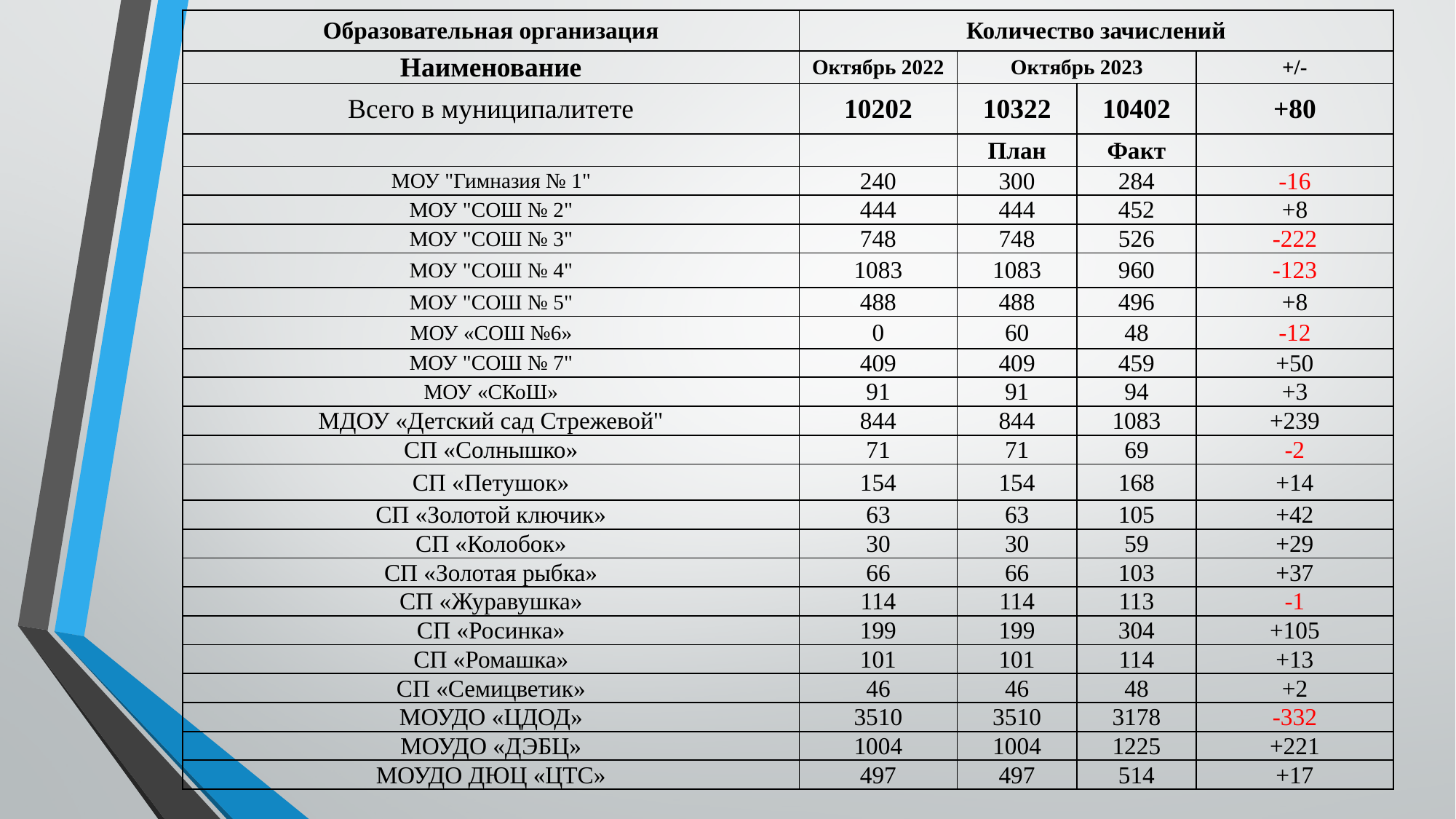

| Образовательная организация | Количество зачислений |  |  |  |
| --- | --- | --- | --- | --- |
| Наименование | Октябрь 2022 | Октябрь 2023 |  | +/- |
| Всего в муниципалитете | 10202 | 10322 | 10402 | +80 |
|  |  | План | Факт |  |
| МОУ "Гимназия № 1" | 240 | 300 | 284 | -16 |
| МОУ "СОШ № 2" | 444 | 444 | 452 | +8 |
| МОУ "СОШ № 3" | 748 | 748 | 526 | -222 |
| МОУ "СОШ № 4" | 1083 | 1083 | 960 | -123 |
| МОУ "СОШ № 5" | 488 | 488 | 496 | +8 |
| МОУ «СОШ №6» | 0 | 60 | 48 | -12 |
| МОУ "СОШ № 7" | 409 | 409 | 459 | +50 |
| МОУ «СКоШ» | 91 | 91 | 94 | +3 |
| МДОУ «Детский сад Стрежевой" | 844 | 844 | 1083 | +239 |
| СП «Солнышко» | 71 | 71 | 69 | -2 |
| СП «Петушок» | 154 | 154 | 168 | +14 |
| СП «Золотой ключик» | 63 | 63 | 105 | +42 |
| СП «Колобок» | 30 | 30 | 59 | +29 |
| СП «Золотая рыбка» | 66 | 66 | 103 | +37 |
| СП «Журавушка» | 114 | 114 | 113 | -1 |
| СП «Росинка» | 199 | 199 | 304 | +105 |
| СП «Ромашка» | 101 | 101 | 114 | +13 |
| СП «Семицветик» | 46 | 46 | 48 | +2 |
| МОУДО «ЦДОД» | 3510 | 3510 | 3178 | -332 |
| МОУДО «ДЭБЦ» | 1004 | 1004 | 1225 | +221 |
| МОУДО ДЮЦ «ЦТС» | 497 | 497 | 514 | +17 |